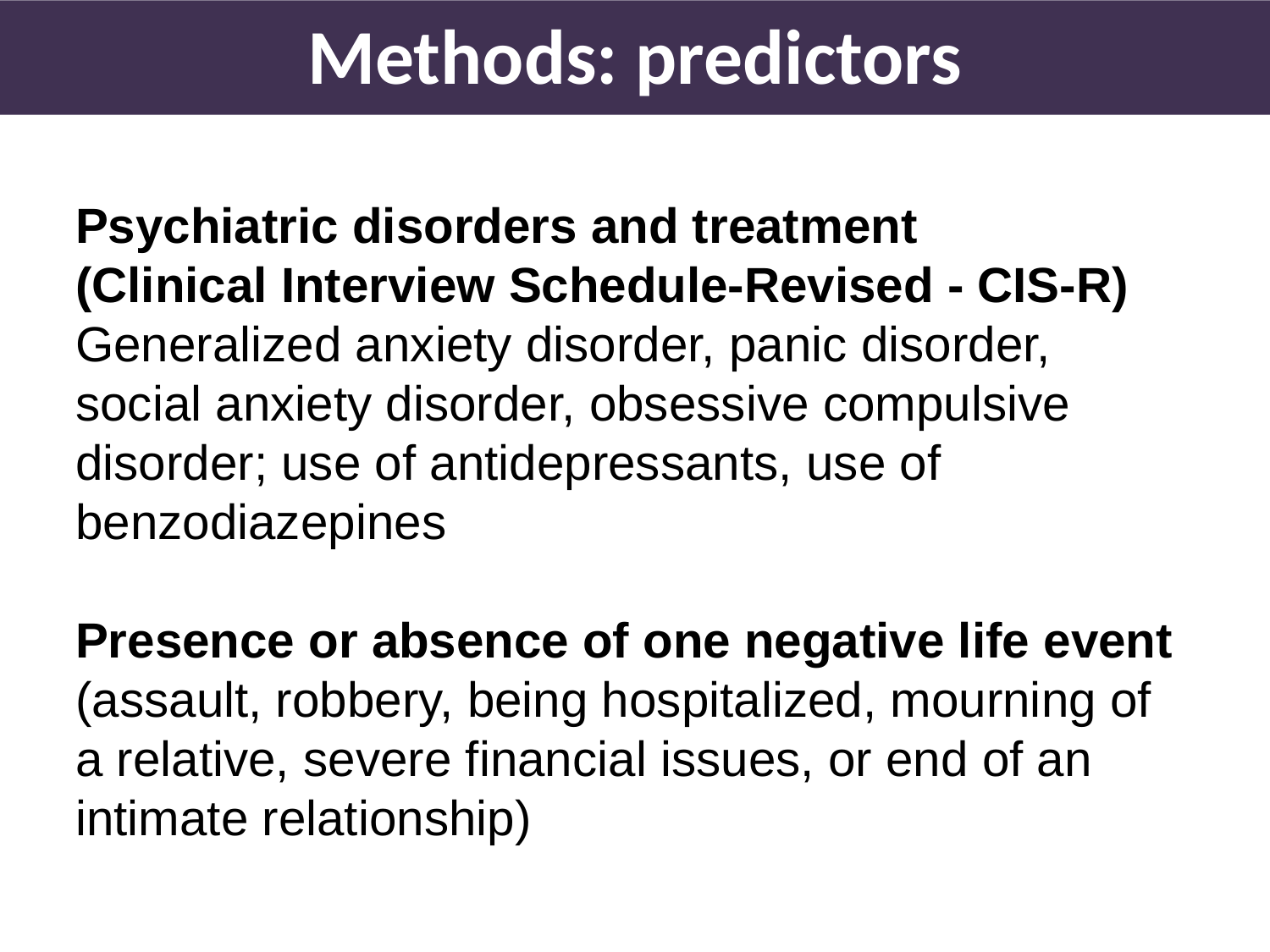

Methods: predictors

Psychiatric disorders and treatment
(Clinical Interview Schedule-Revised - CIS-R)
Generalized anxiety disorder, panic disorder, social anxiety disorder, obsessive compulsive disorder; use of antidepressants, use of benzodiazepines

Presence or absence of one negative life event
(assault, robbery, being hospitalized, mourning of a relative, severe financial issues, or end of an intimate relationship)